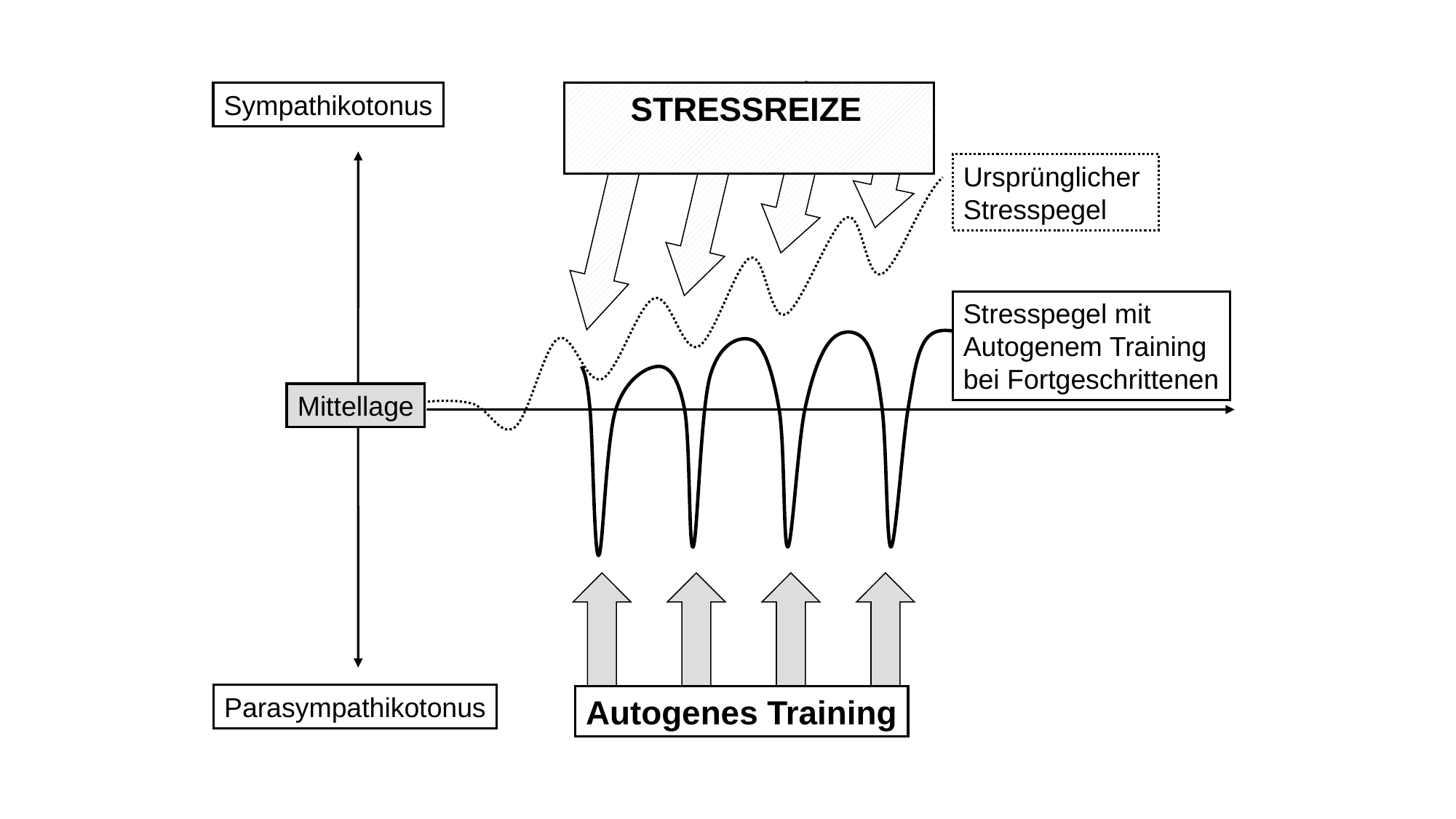

Sympathikotonus
      STRESSREIZE

Ursprünglicher
Stresspegel

Stresspegel mit
Autogenem Training
bei Fortgeschrittenen

Mittellage

Parasympathikotonus
Autogenes Training